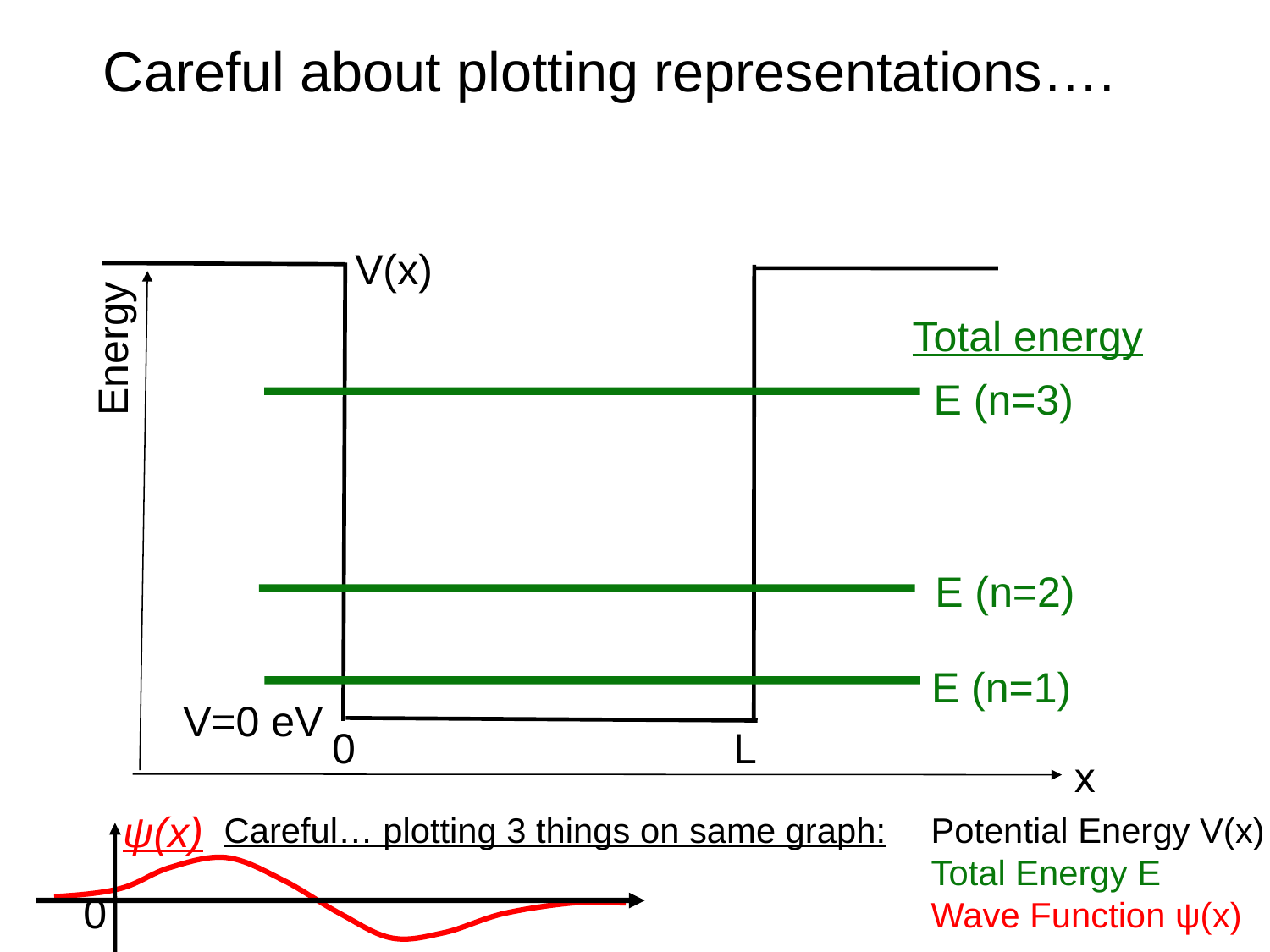

Careful about plotting representations….
V(x)

Total energy
Energy
E (n=3)

E (n=2)

E (n=1)

V=0 eV
0                                L

x

ψ(x)

0

Careful… plotting 3 things on same graph:	Potential Energy V(x)
	Total Energy E
	Wave Function ψ(x)